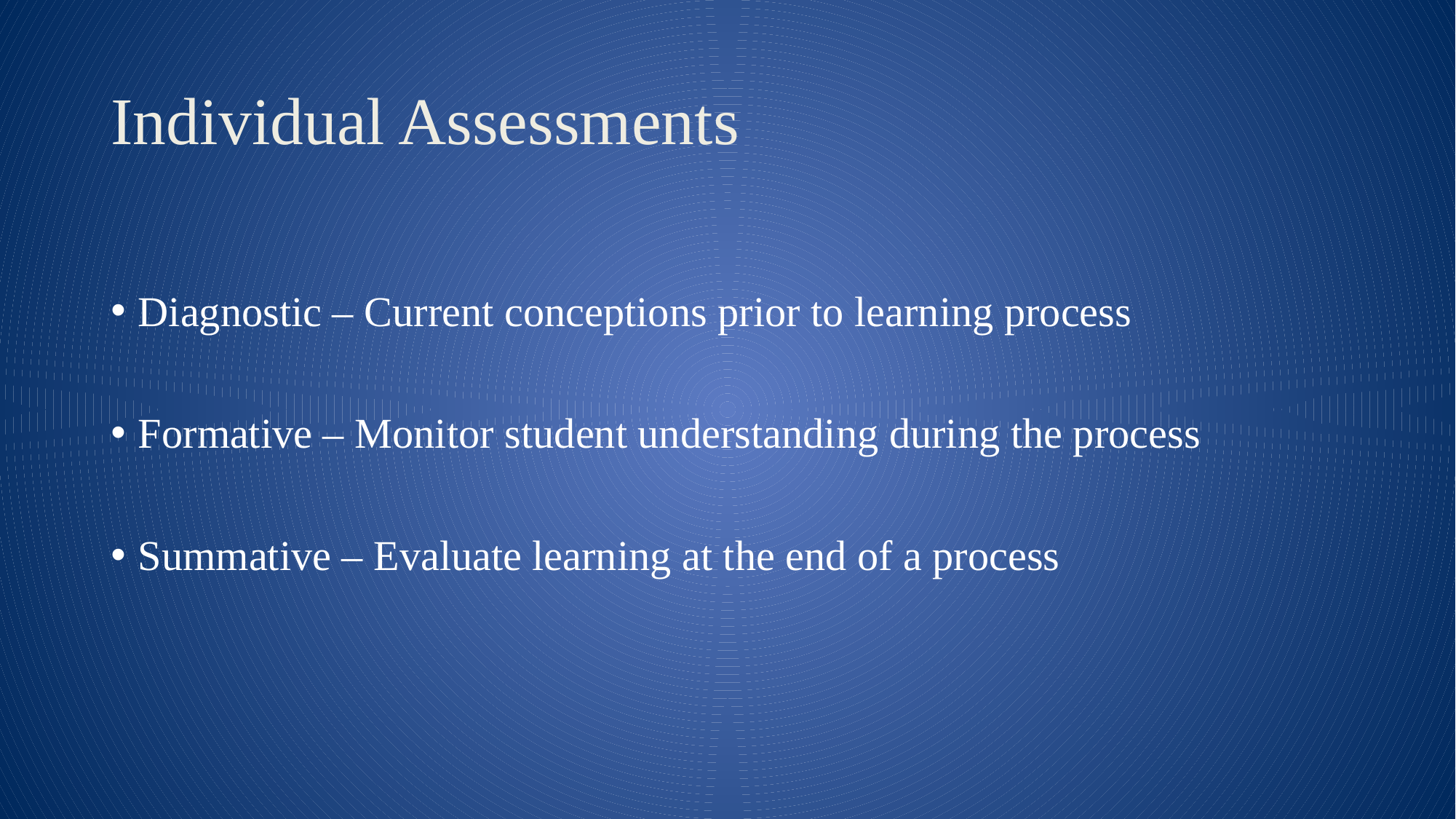

# Individual Assessments

Diagnostic – Current conceptions prior to learning process

Formative – Monitor student understanding during the process

Summative – Evaluate learning at the end of a process